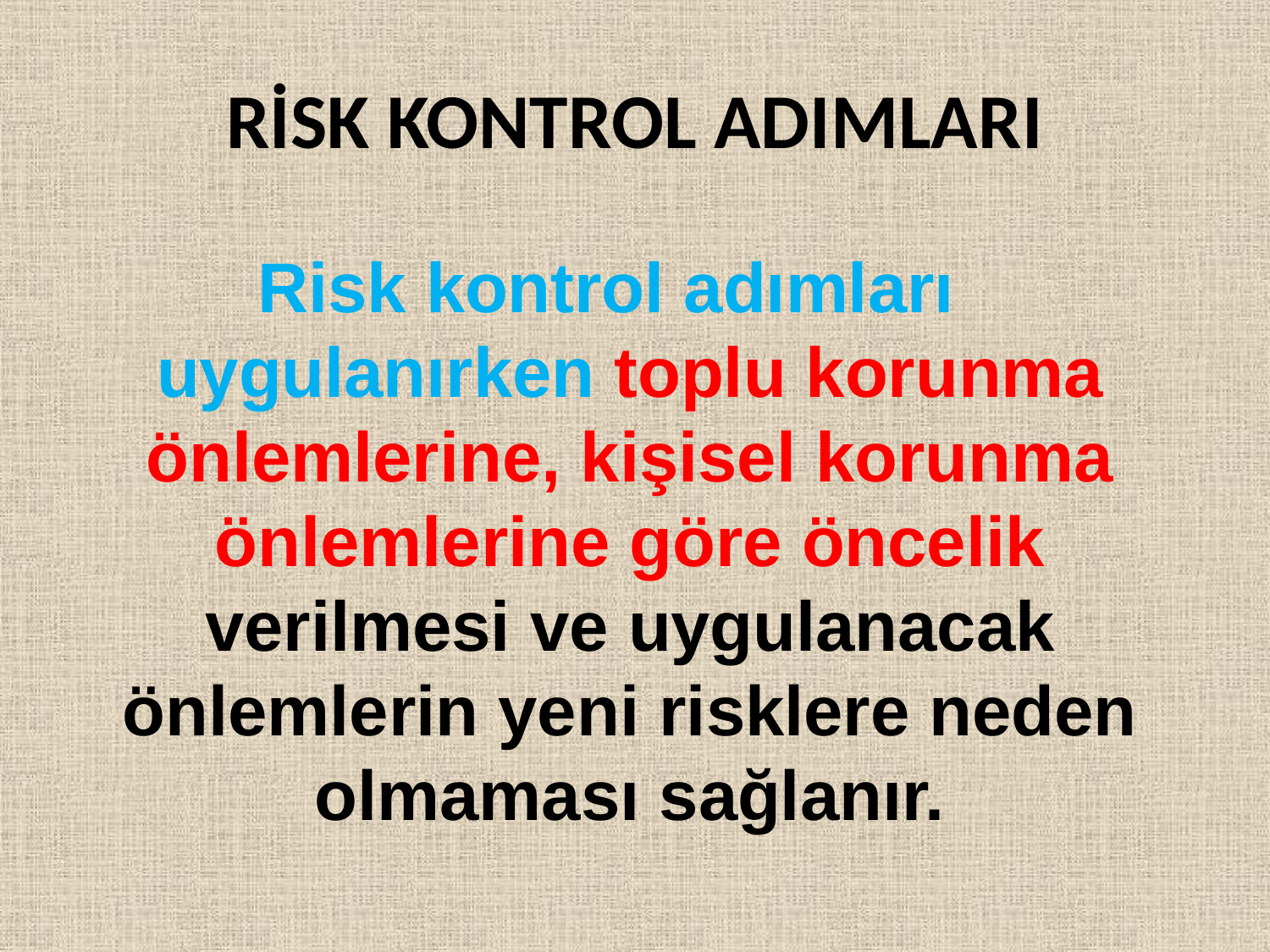

# RİSK KONTROL ADIMLARI
Risk kontrol adımları uygulanırken toplu korunma önlemlerine, kişisel korunma önlemlerine göre öncelik verilmesi ve uygulanacak önlemlerin yeni risklere neden olmaması sağlanır.